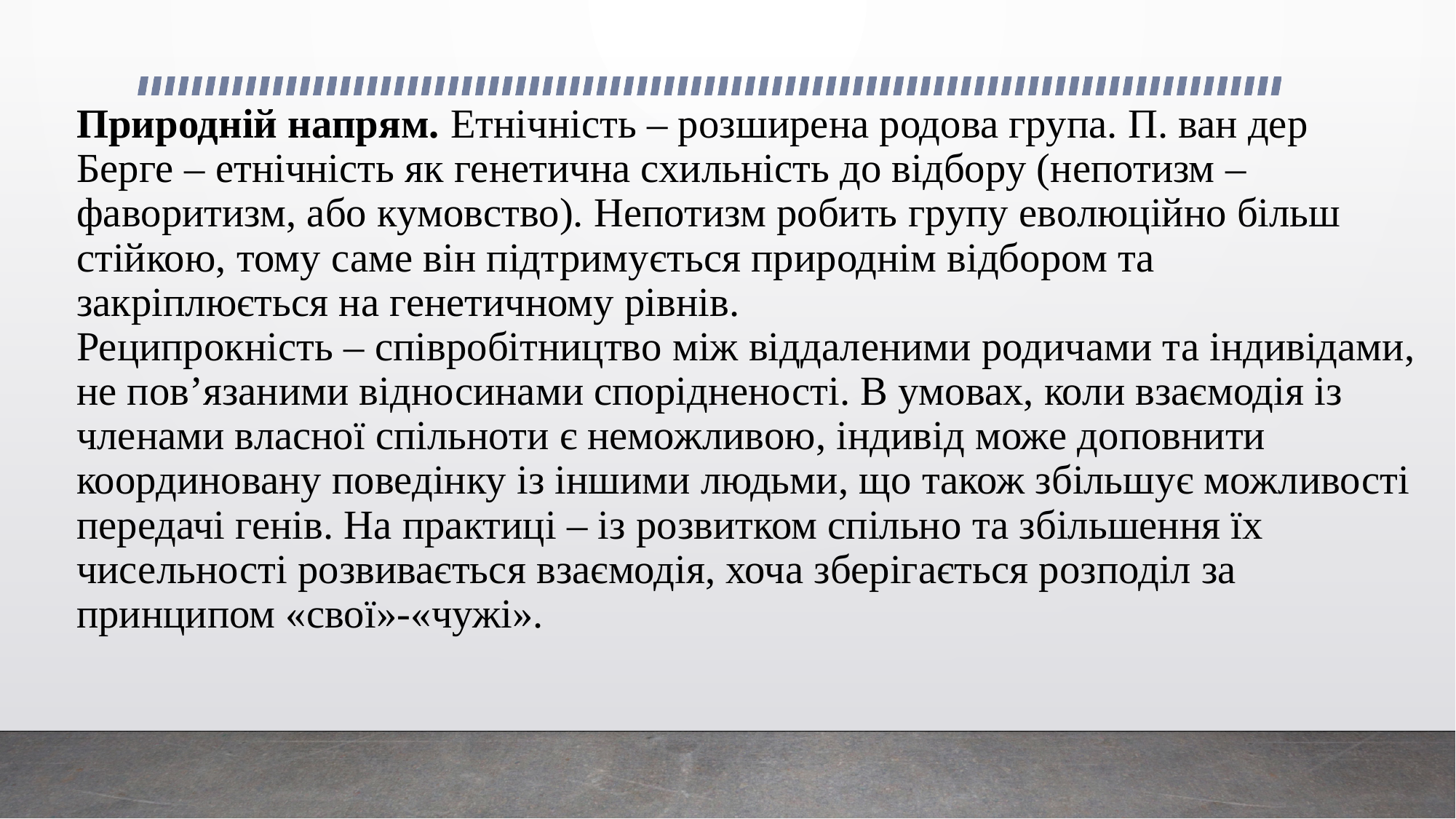

# Природній напрям. Етнічність – розширена родова група. П. ван дер Берге – етнічність як генетична схильність до відбору (непотизм – фаворитизм, або кумовство). Непотизм робить групу еволюційно більш стійкою, тому саме він підтримується природнім відбором та закріплюється на генетичному рівнів. Реципрокність – співробітництво між віддаленими родичами та індивідами, не пов’язаними відносинами спорідненості. В умовах, коли взаємодія із членами власної спільноти є неможливою, індивід може доповнити координовану поведінку із іншими людьми, що також збільшує можливості передачі генів. На практиці – із розвитком спільно та збільшення їх чисельності розвивається взаємодія, хоча зберігається розподіл за принципом «свої»-«чужі».